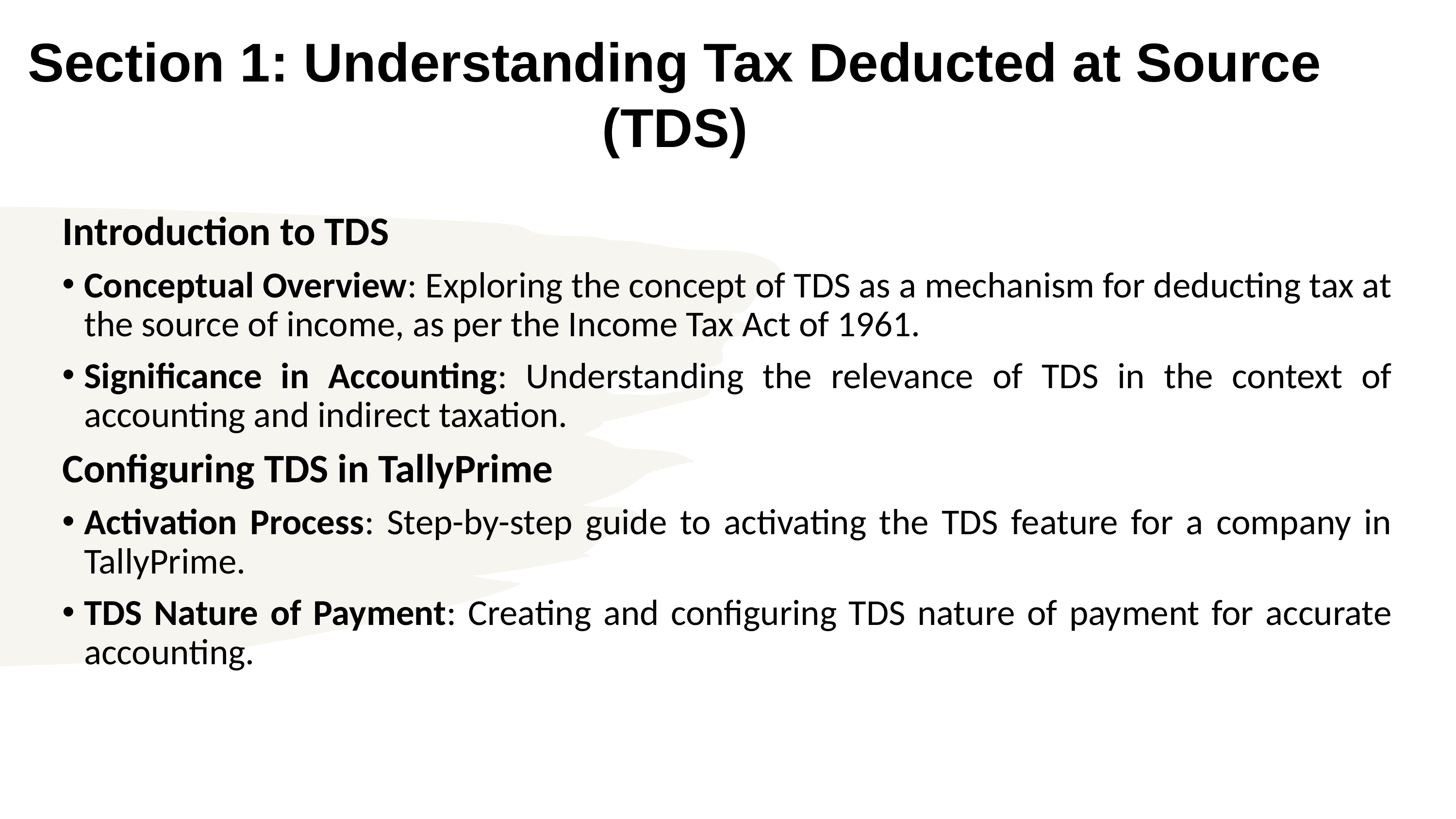

# Section 1: Understanding Tax Deducted at Source (TDS)

Introduction to TDS
Conceptual Overview: Exploring the concept of TDS as a mechanism for deducting tax at the source of income, as per the Income Tax Act of 1961.
Significance in Accounting: Understanding the relevance of TDS in the context of accounting and indirect taxation.
Configuring TDS in TallyPrime
Activation Process: Step-by-step guide to activating the TDS feature for a company in TallyPrime.
TDS Nature of Payment: Creating and configuring TDS nature of payment for accurate accounting.